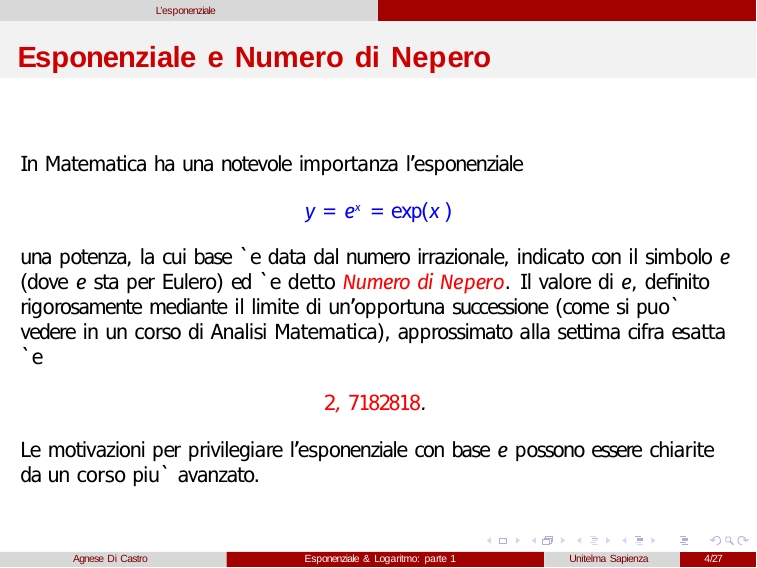

L’esponenziale

# Esponenziale e Numero di Nepero
In Matematica ha una notevole importanza l’esponenziale

y = ex  = exp(x )
una potenza, la cui base `e data dal numero irrazionale, indicato con il simbolo e (dove e sta per Eulero) ed `e detto Numero di Nepero. Il valore di e, definito rigorosamente mediante il limite di un’opportuna successione (come si puo` vedere in un corso di Analisi Matematica), approssimato alla settima cifra esatta `e

2, 7182818.

Le motivazioni per privilegiare l’esponenziale con base e possono essere chiarite da un corso piu` avanzato.

Agnese Di Castro
Esponenziale & Logaritmo: parte 1
Unitelma Sapienza
4/27